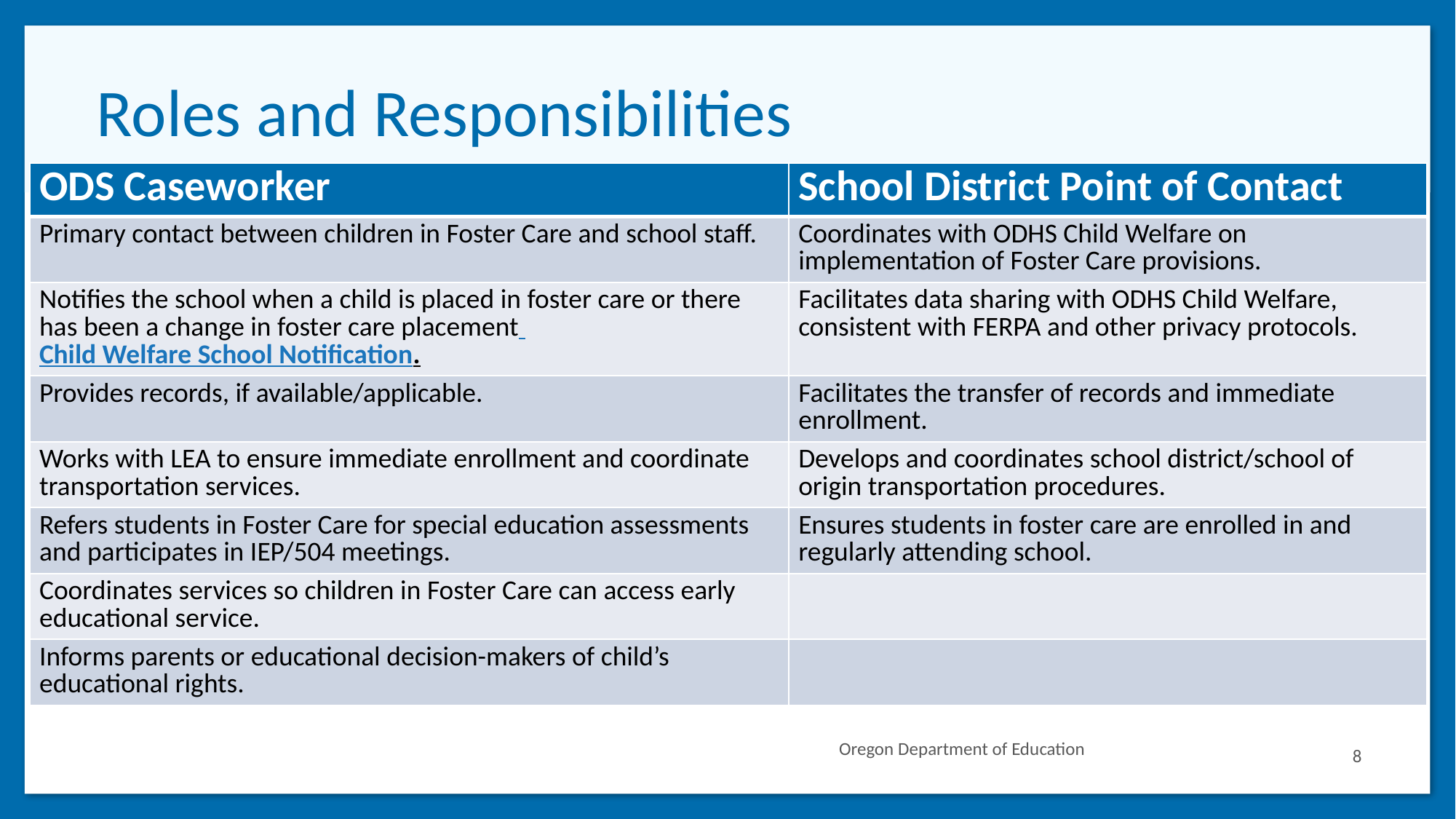

# Roles and Responsibilities
| ODS Caseworker | School District Point of Contact |
| --- | --- |
| Primary contact between children in Foster Care and school staff. | Coordinates with ODHS Child Welfare on implementation of Foster Care provisions. |
| Notifies the school when a child is placed in foster care or there has been a change in foster care placement Child Welfare School Notification. | Facilitates data sharing with ODHS Child Welfare, consistent with FERPA and other privacy protocols. |
| Provides records, if available/applicable. | Facilitates the transfer of records and immediate enrollment. |
| Works with LEA to ensure immediate enrollment and coordinate transportation services. | Develops and coordinates school district/school of origin transportation procedures. |
| Refers students in Foster Care for special education assessments and participates in IEP/504 meetings. | Ensures students in foster care are enrolled in and regularly attending school. |
| Coordinates services so children in Foster Care can access early educational service. |  |
| Informs parents or educational decision-makers of child’s educational rights. |  |
Oregon Department of Education
8